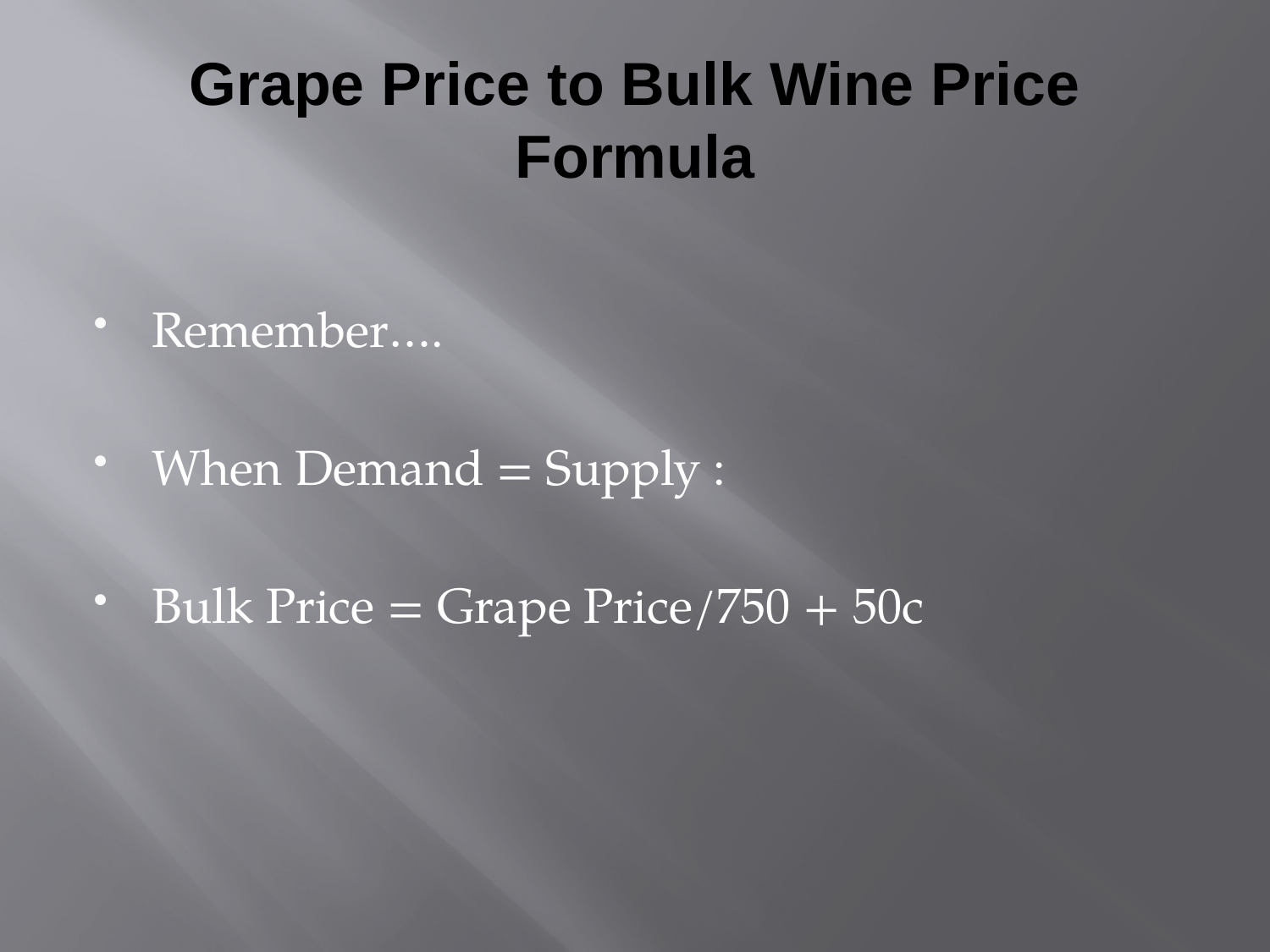

# Grape Price to Bulk Wine Price Formula

Remember….

When Demand = Supply :

Bulk Price = Grape Price/750 + 50c